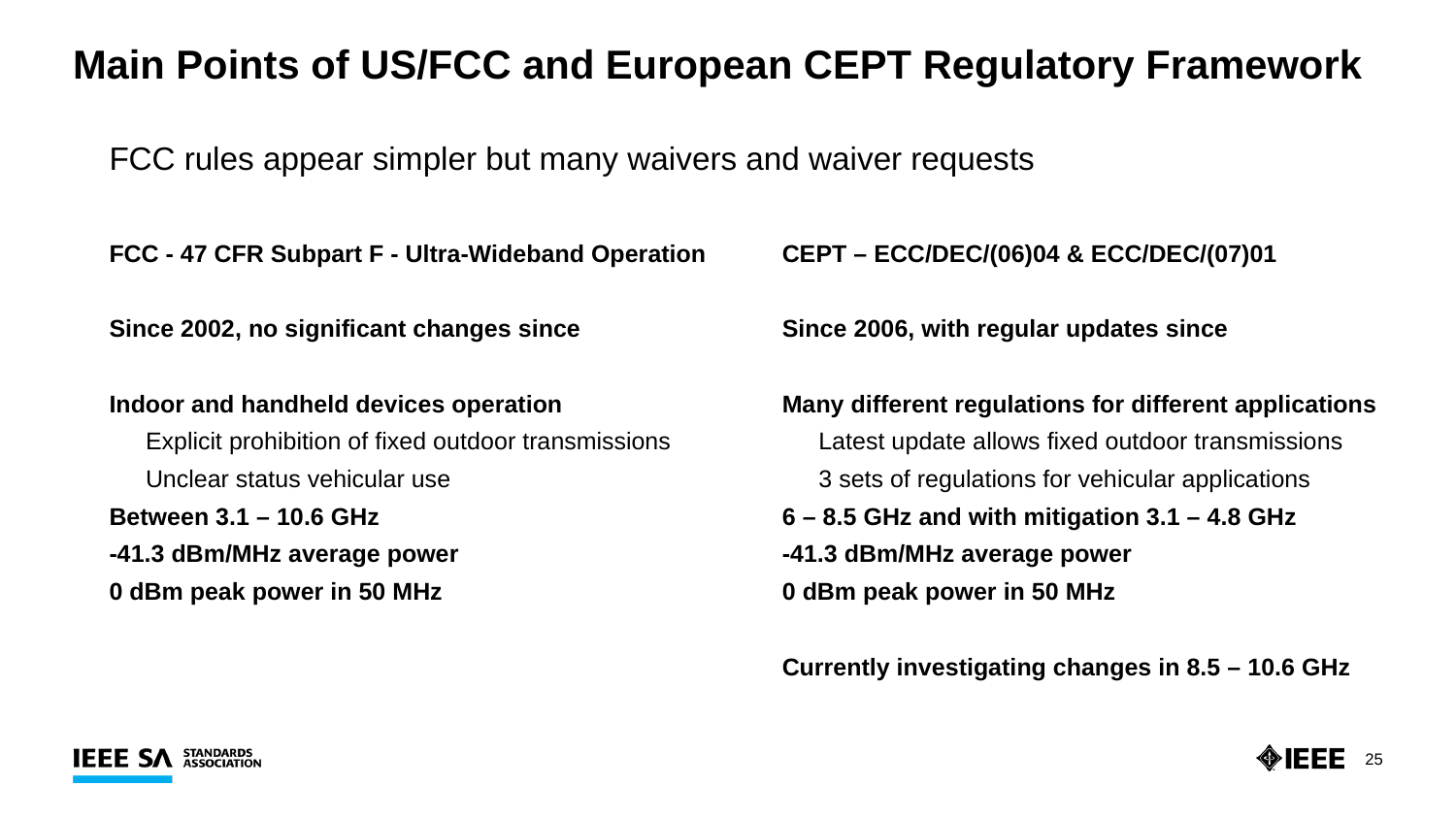

# Main Points of US/FCC and European CEPT Regulatory Framework
FCC rules appear simpler but many waivers and waiver requests

FCC - 47 CFR Subpart F - Ultra-Wideband Operation

Since 2002, no significant changes since

Indoor and handheld devices operation
	Explicit prohibition of fixed outdoor transmissions
	Unclear status vehicular use
Between 3.1 – 10.6 GHz
-41.3 dBm/MHz average power
0 dBm peak power in 50 MHz

CEPT – ECC/DEC/(06)04 & ECC/DEC/(07)01

Since 2006, with regular updates since

Many different regulations for different applications
	Latest update allows fixed outdoor transmissions
	3 sets of regulations for vehicular applications
6 – 8.5 GHz and with mitigation 3.1 – 4.8 GHz
-41.3 dBm/MHz average power
0 dBm peak power in 50 MHz

Currently investigating changes in 8.5 – 10.6 GHz
25